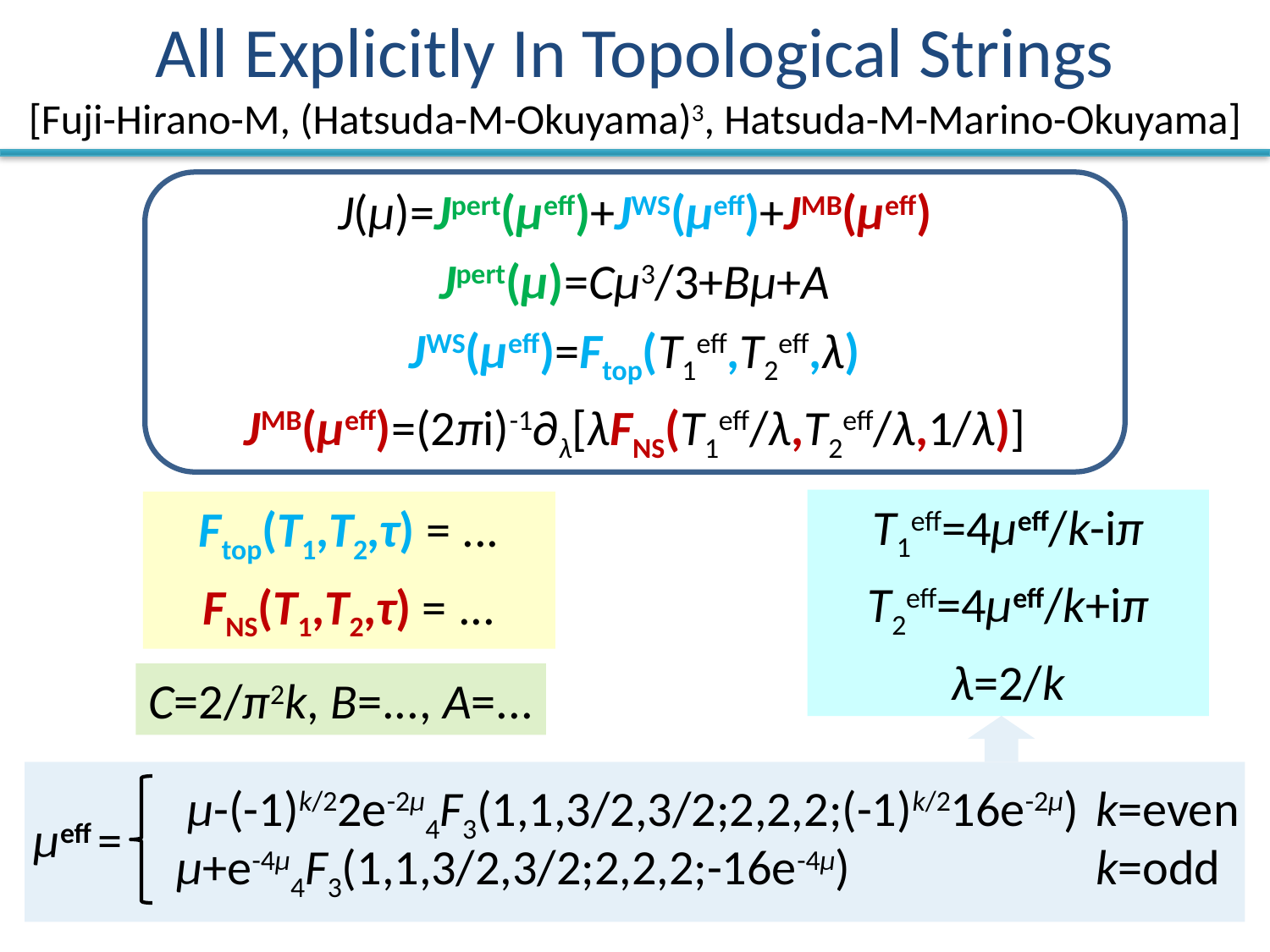

# All Explicitly In Topological Strings [Fuji-Hirano-M, (Hatsuda-M-Okuyama)3, Hatsuda-M-Marino-Okuyama]
J(μ)=Jpert(μeff)+JWS(μeff)+JMB(μeff)
Jpert(μ)=Cμ3/3+Bμ+A
JWS(μeff)=Ftop(T1eff,T2eff,λ)
JMB(μeff)=(2πi)-1∂λ[λFNS(T1eff/λ,T2eff/λ,1/λ)]

T1eff=4μeff/k-iπ
T2eff=4μeff/k+iπ
λ=2/k
Ftop(T1,T2,τ) = ...
FNS(T1,T2,τ) = ...
C=2/π2k, B=..., A=...

μ-(-1)k/22e-2μ4F3(1,1,3/2,3/2;2,2,2;(-1)k/216e-2μ)
k=even

μeff =
μ+e-4μ4F3(1,1,3/2,3/2;2,2,2;-16e-4μ)
k=odd